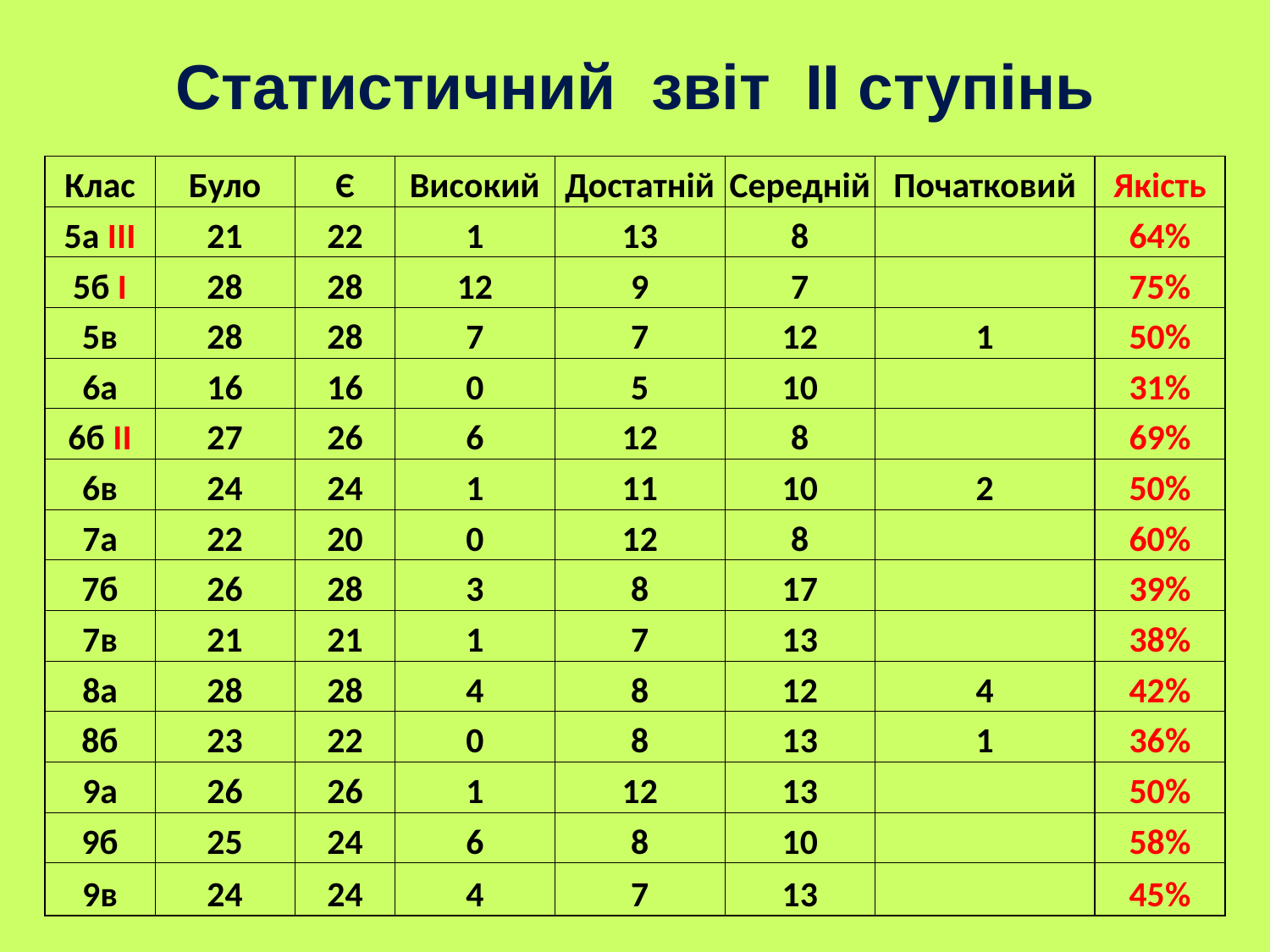

# Статистичний  звіт  ІІ ступінь
| Клас | Було | Є | Високий | Достатній | Середній | Початковий | Якість |
| --- | --- | --- | --- | --- | --- | --- | --- |
| 5а ІІІ | 21 | 22 | 1 | 13 | 8 |  | 64% |
| 5б І | 28 | 28 | 12 | 9 | 7 |  | 75% |
| 5в | 28 | 28 | 7 | 7 | 12 | 1 | 50% |
| 6а | 16 | 16 | 0 | 5 | 10 |  | 31% |
| 6б ІІ | 27 | 26 | 6 | 12 | 8 |  | 69% |
| 6в | 24 | 24 | 1 | 11 | 10 | 2 | 50% |
| 7а | 22 | 20 | 0 | 12 | 8 |  | 60% |
| 7б | 26 | 28 | 3 | 8 | 17 |  | 39% |
| 7в | 21 | 21 | 1 | 7 | 13 |  | 38% |
| 8а | 28 | 28 | 4 | 8 | 12 | 4 | 42% |
| 8б | 23 | 22 | 0 | 8 | 13 | 1 | 36% |
| 9а | 26 | 26 | 1 | 12 | 13 |  | 50% |
| 9б | 25 | 24 | 6 | 8 | 10 |  | 58% |
| 9в | 24 | 24 | 4 | 7 | 13 |  | 45% |